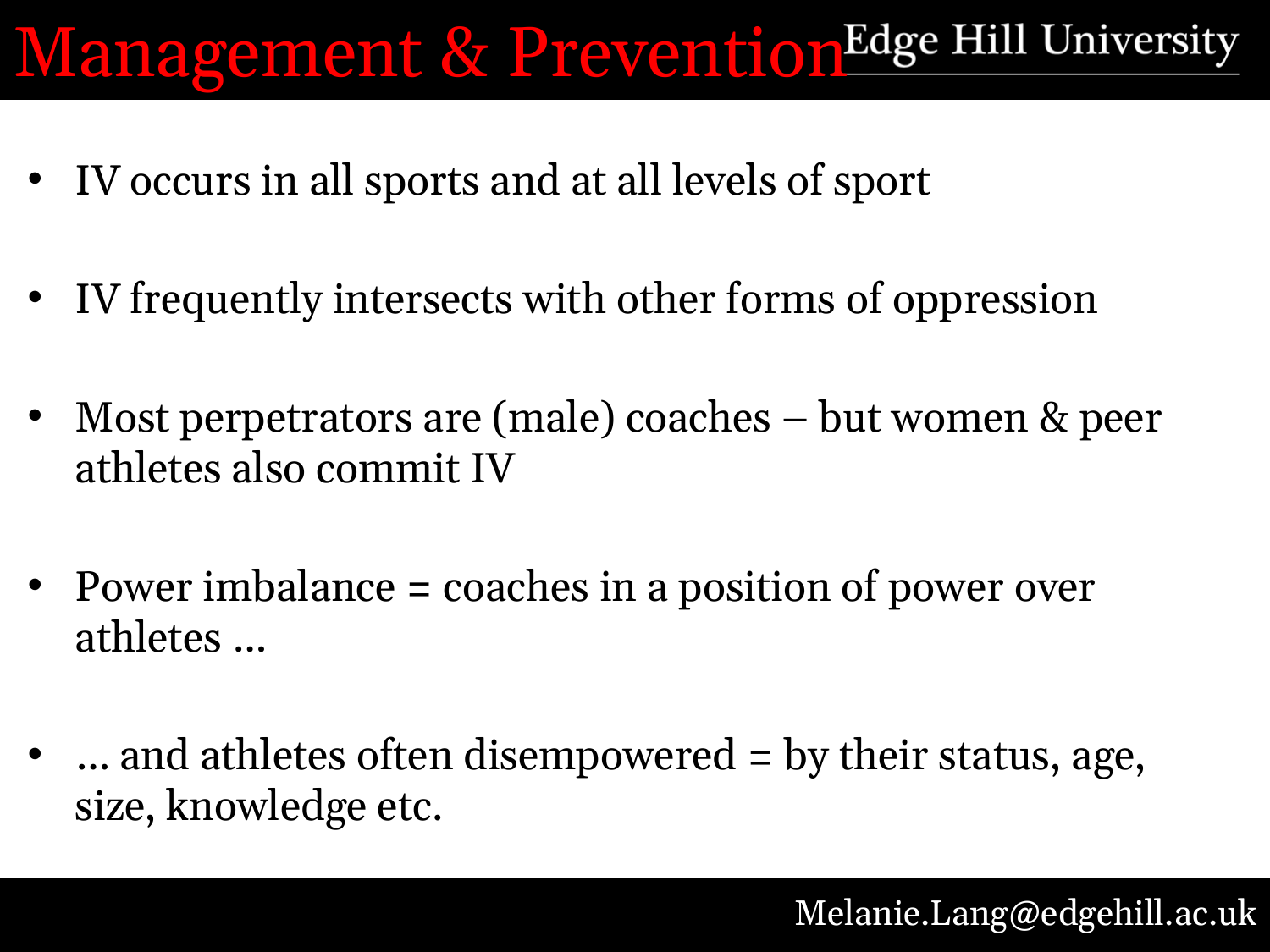

# Management & Prevention
IV occurs in all sports and at all levels of sport

IV frequently intersects with other forms of oppression

Most perpetrators are (male) coaches – but women & peer athletes also commit IV

Power imbalance = coaches in a position of power over athletes …

… and athletes often disempowered = by their status, age, size, knowledge etc.

Melanie.Lang@edgehill.ac.uk